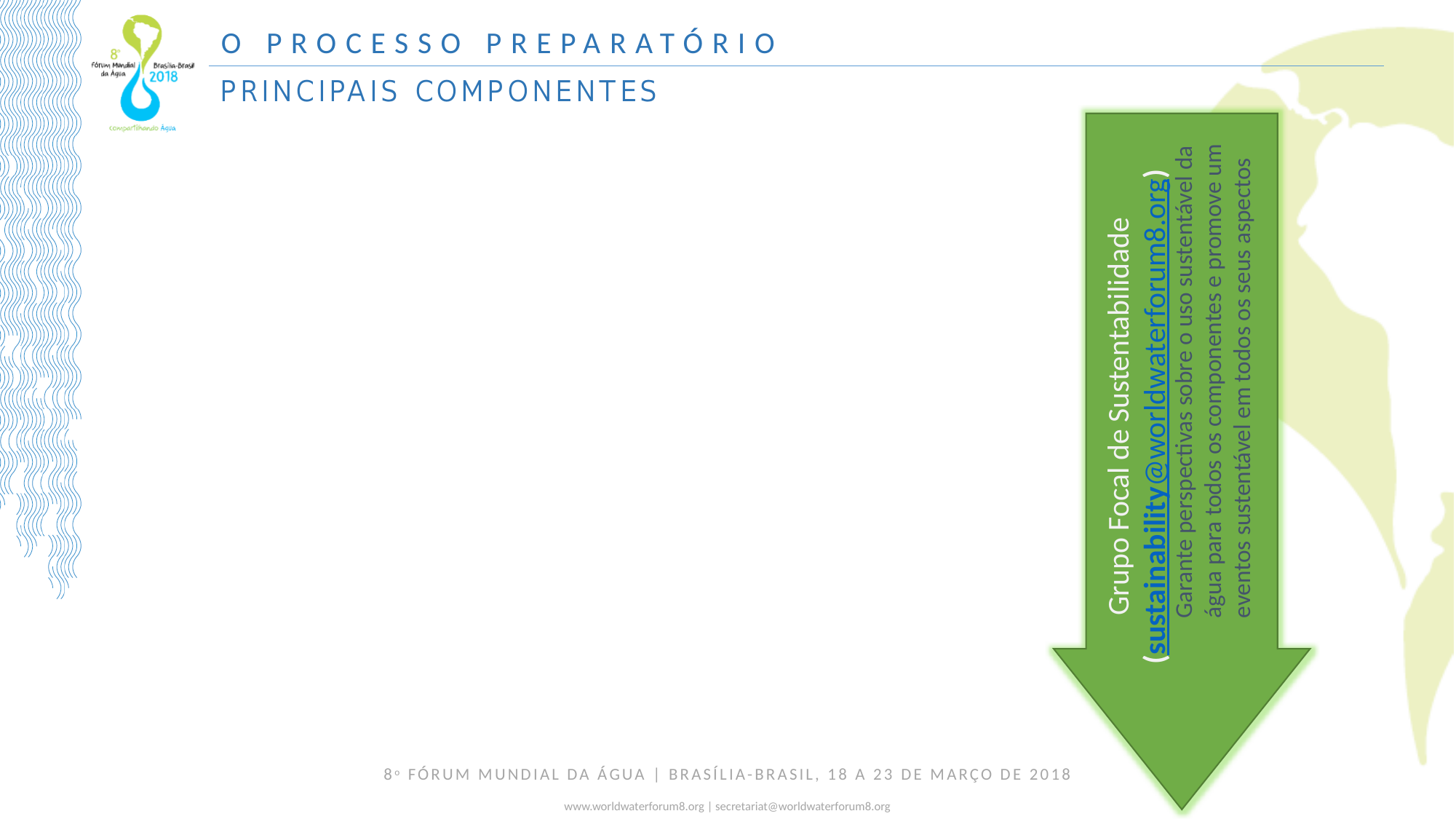

O PROCESSO PREPARATÓRIO
PRINCIPAIS COMPONENTES

Processo Temático (thematic@worldwaterforum8.org)
Todos os interessados mobilizam esforços para identificar soluções para temas prioritários, estabelecendo metas a serem alcançadas pelas diversas organizações

Processo Regional (regional@worldwaterforum8.org)
4 regiões continentais (Américas, Ásia-Pacífico, Europa e África) e 3 regiões intercontinentais (Cáucaso, Mediterrâneo e Península Árabe) identificam boas práticas locais/regionais e mobiliza interessados num processo participativo
Garante perspectivas sobre o uso sustentável da água para todos os componentes e promove um eventos sustentável em todos os seus aspectos
Grupo Focal de Sustentabilidade
(sustainability@worldwaterforum8.org)

Processo Político (political@worldwaterforum8.org)
Governos, Parlamentares, Autoridades Locais e representantes do poder Judiciário desenvolvem metas políticas e propõem soluções

Processo Fórum Cidadão (citizens@worldwaterforum8.org)
Mobiliza e desenvolve a implementação de soluções por meio da participação democrática e social do cidadão e de experiências locais